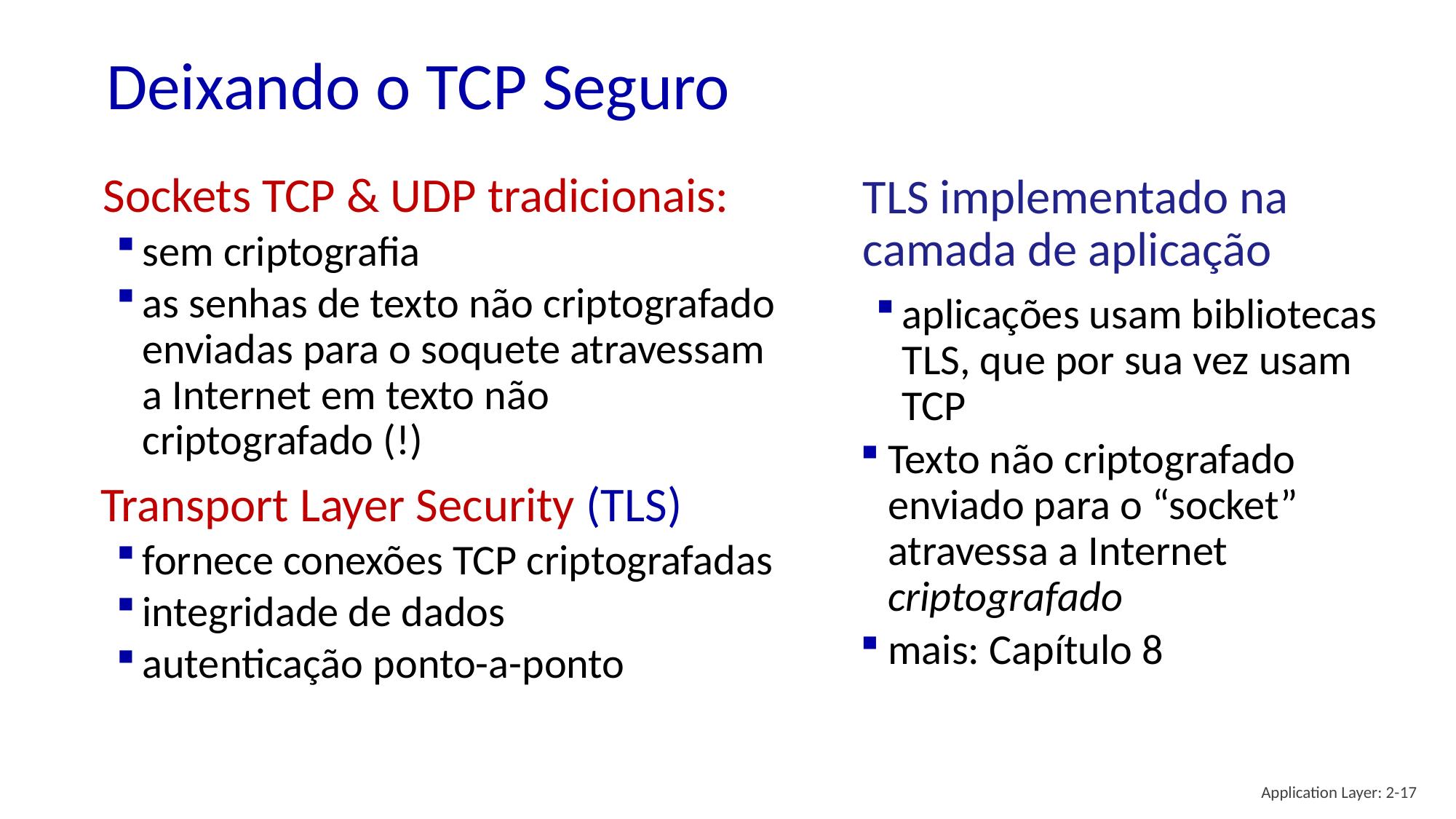

# Deixando o TCP Seguro
Sockets TCP & UDP tradicionais:
sem criptografia
as senhas de texto não criptografado enviadas para o soquete atravessam a Internet em texto não criptografado (!)
Transport Layer Security (TLS)
fornece conexões TCP criptografadas
integridade de dados
autenticação ponto-a-ponto
TLS implementado na camada de aplicação
aplicações usam bibliotecas TLS, que por sua vez usam TCP
Texto não criptografado enviado para o “socket” atravessa a Internet criptografado
mais: Capítulo 8
Application Layer: 2-17